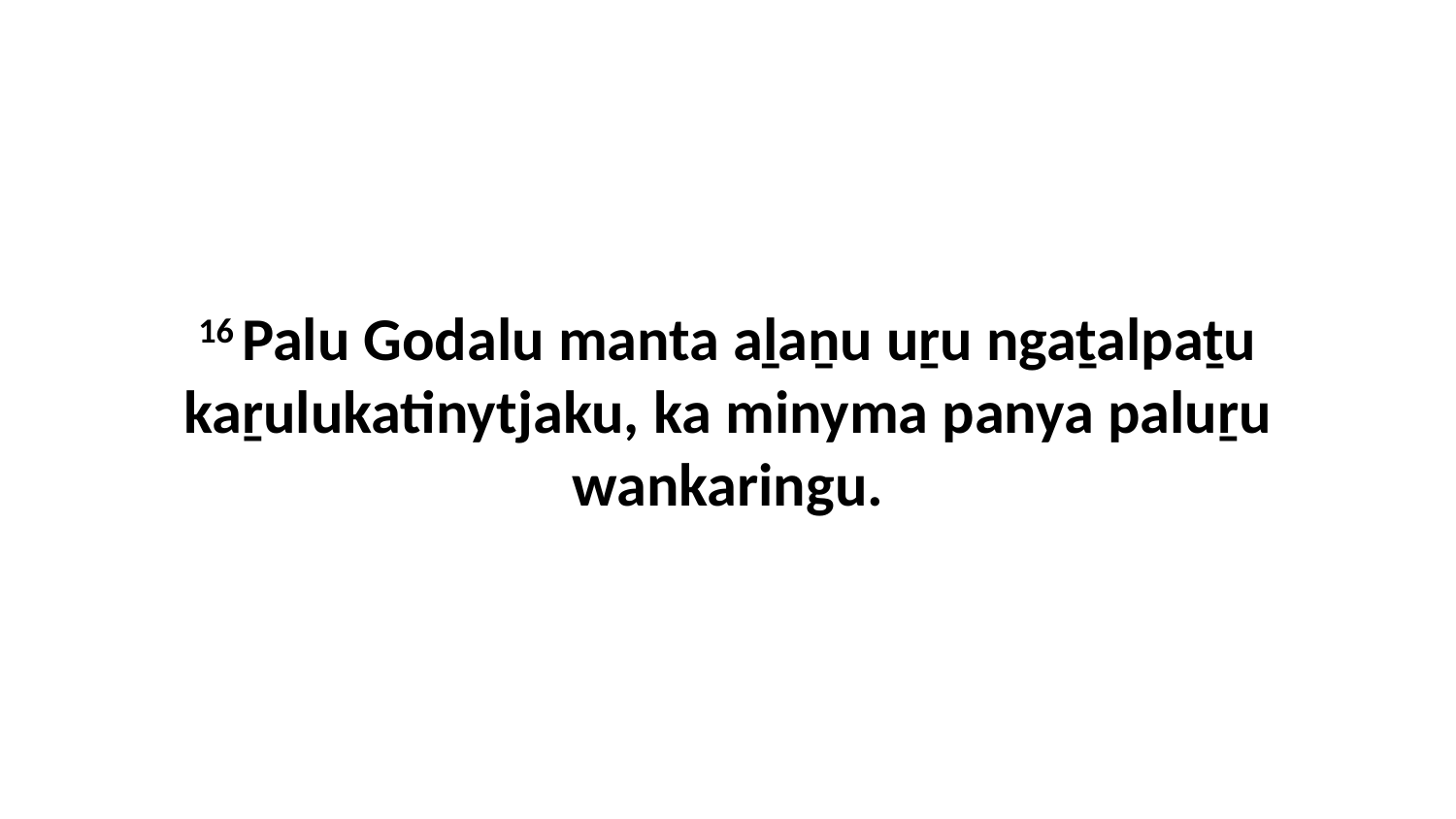

16 Palu Godalu manta aḻaṉu uṟu ngaṯalpaṯu kaṟulukatinytjaku, ka minyma panya paluṟu wankaringu.